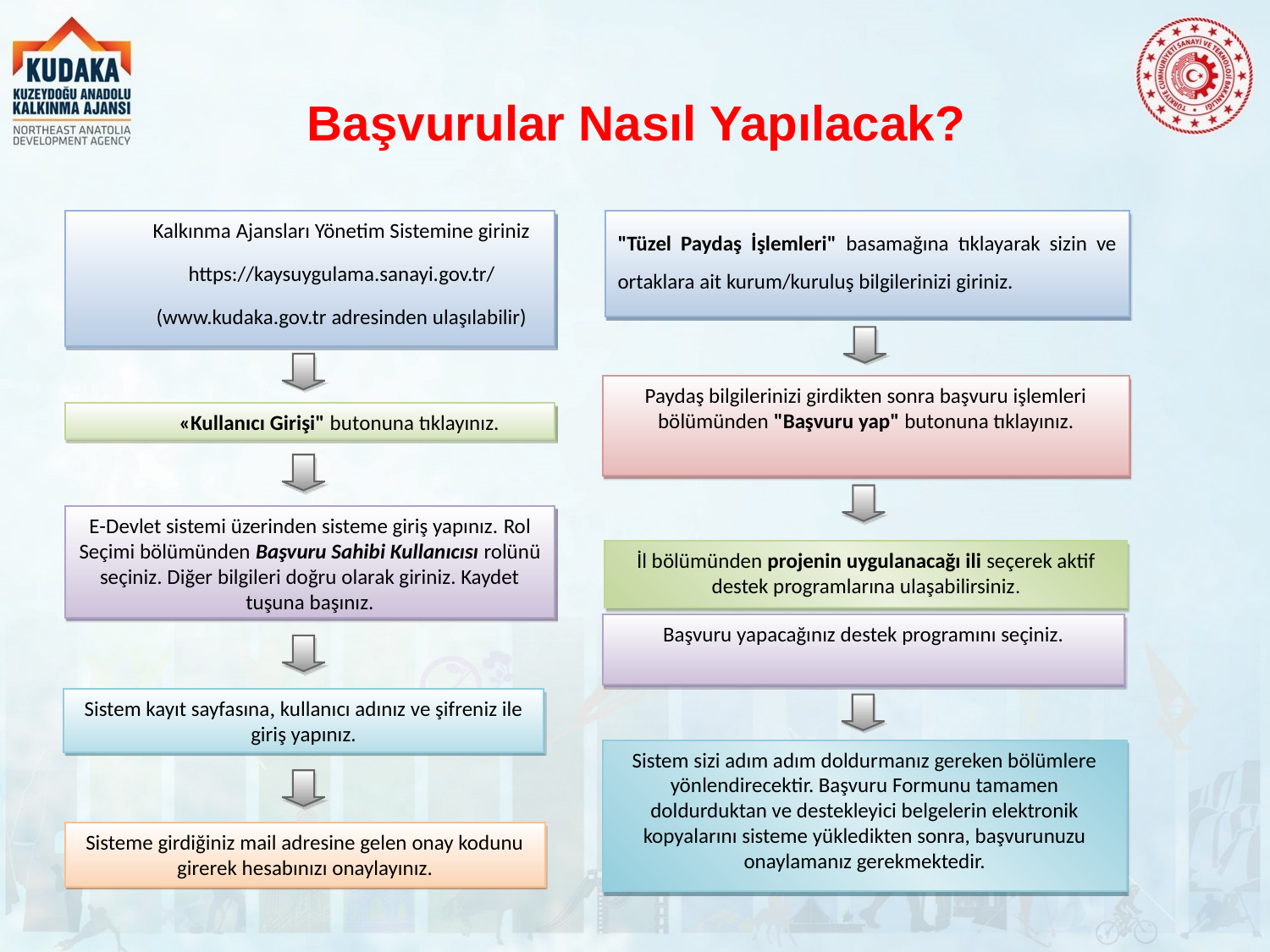

# Başvurular Nasıl Yapılacak?
Kalkınma Ajansları Yönetim Sistemine giriniz
https://kaysuygulama.sanayi.gov.tr/
(www.kudaka.gov.tr adresinden ulaşılabilir)

"Tüzel Paydaş İşlemleri" basamağına tıklayarak sizin ve ortaklara ait kurum/kuruluş bilgilerinizi giriniz.

Paydaş bilgilerinizi girdikten sonra başvuru işlemleri bölümünden "Başvuru yap" butonuna tıklayınız.
«Kullanıcı Girişi" butonuna tıklayınız.

E-Devlet sistemi üzerinden sisteme giriş yapınız. Rol Seçimi bölümünden Başvuru Sahibi Kullanıcısı rolünü seçiniz. Diğer bilgileri doğru olarak giriniz. Kaydet tuşuna başınız.

İl bölümünden projenin uygulanacağı ili seçerek aktif destek programlarına ulaşabilirsiniz.
Başvuru yapacağınız destek programını seçiniz.

Sistem kayıt sayfasına, kullanıcı adınız ve şifreniz ile giriş yapınız.

Sistem sizi adım adım doldurmanız gereken bölümlere yönlendirecektir. Başvuru Formunu tamamen doldurduktan ve destekleyici belgelerin elektronik kopyalarını sisteme yükledikten sonra, başvurunuzu onaylamanız gerekmektedir.

Sisteme girdiğiniz mail adresine gelen onay kodunu girerek hesabınızı onaylayınız.